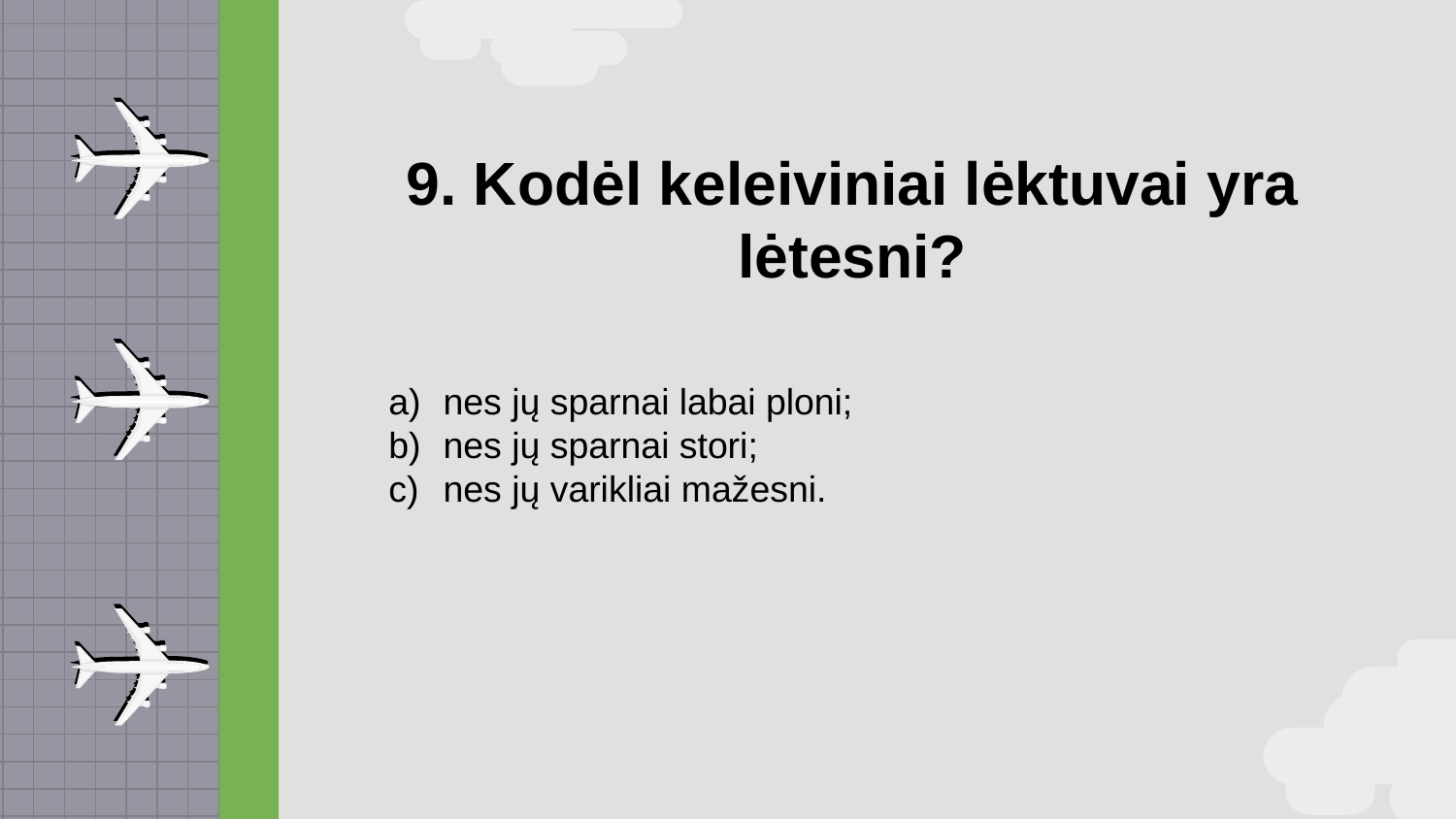

# 9. Kodėl keleiviniai lėktuvai yra lėtesni?

nes jų sparnai labai ploni;
nes jų sparnai stori;
nes jų varikliai mažesni.